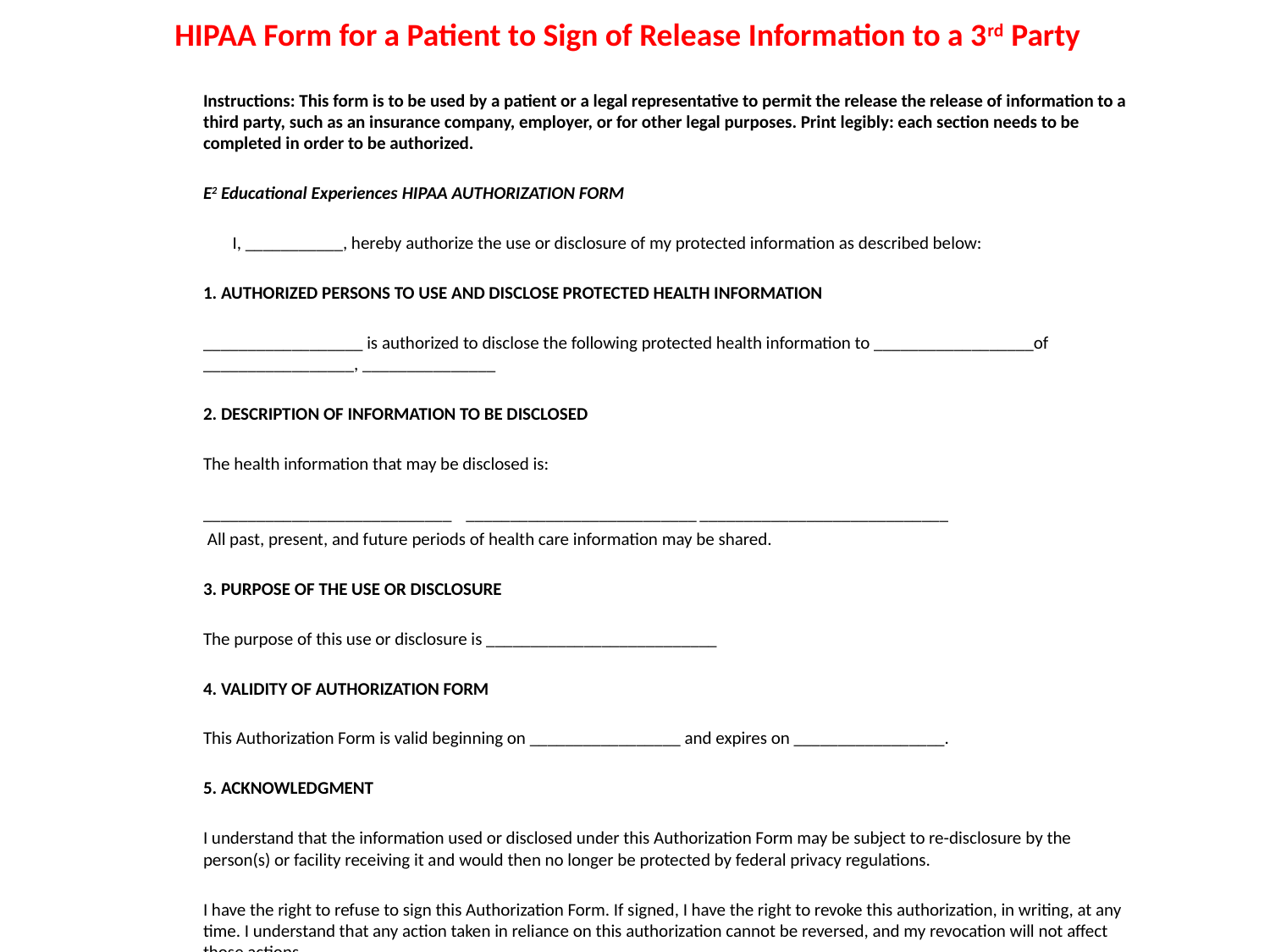

# HIPAA Form for a Patient to Sign of Release Information to a 3rd Party
Instructions: This form is to be used by a patient or a legal representative to permit the release the release of information to a third party, such as an insurance company, employer, or for other legal purposes. Print legibly: each section needs to be completed in order to be authorized.

E2 Educational Experiences HIPAA AUTHORIZATION FORM

	I, ___________, hereby authorize the use or disclosure of my protected information as described below:

1. AUTHORIZED PERSONS TO USE AND DISCLOSE PROTECTED HEALTH INFORMATION

__________________ is authorized to disclose the following protected health information to __________________of _________________, _______________

2. DESCRIPTION OF INFORMATION TO BE DISCLOSED

The health information that may be disclosed is:

____________________________	__________________________		____________________________
 All past, present, and future periods of health care information may be shared.

3. PURPOSE OF THE USE OR DISCLOSURE

The purpose of this use or disclosure is __________________________

4. VALIDITY OF AUTHORIZATION FORM

This Authorization Form is valid beginning on _________________ and expires on _________________.

5. ACKNOWLEDGMENT

I understand that the information used or disclosed under this Authorization Form may be subject to re-disclosure by the person(s) or facility receiving it and would then no longer be protected by federal privacy regulations.

I have the right to refuse to sign this Authorization Form. If signed, I have the right to revoke this authorization, in writing, at any time. I understand that any action taken in reliance on this authorization cannot be reversed, and my revocation will not affect those actions.

By: _______________________________	Date:________________